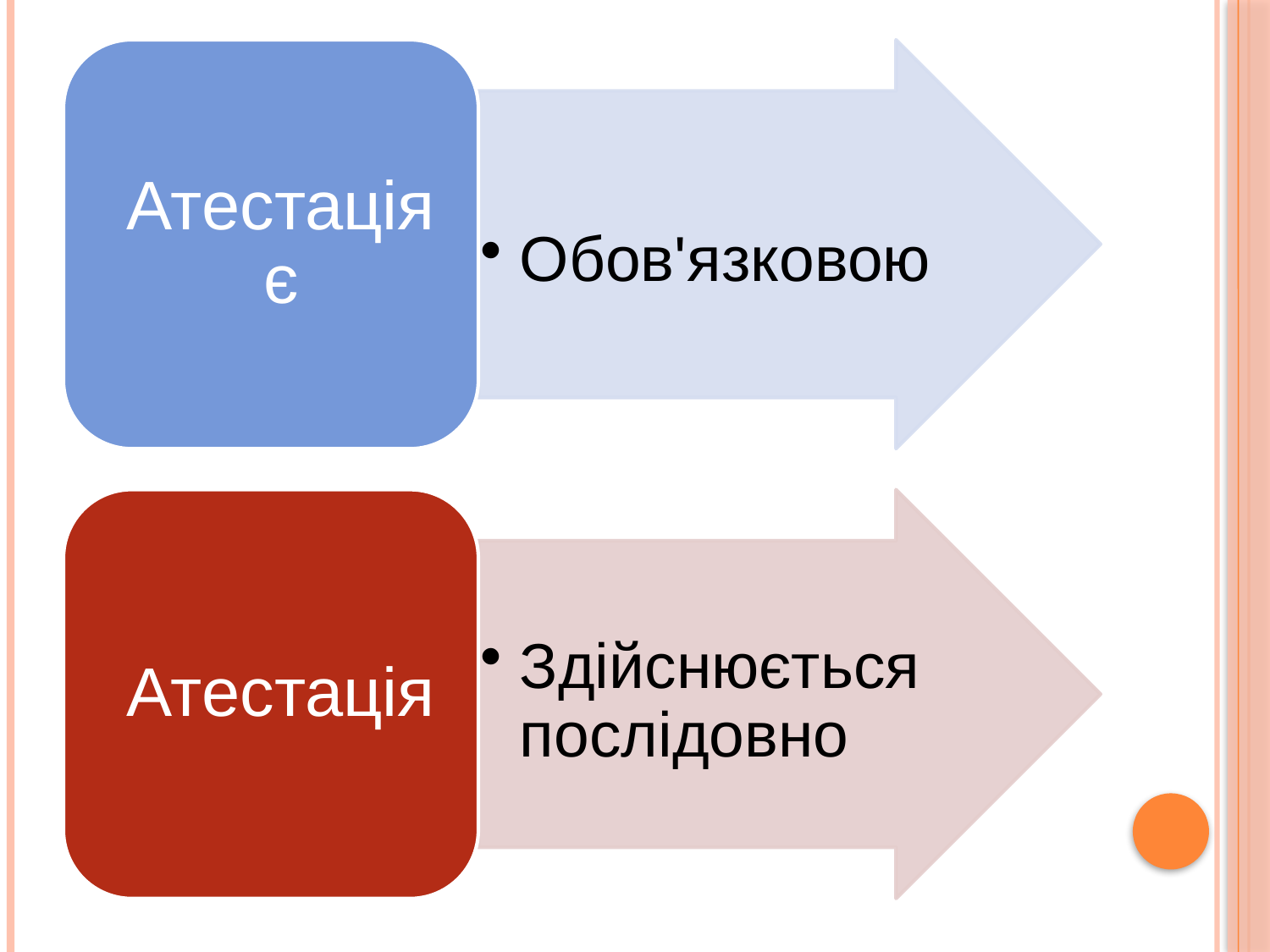

#

Обов'язковою
Атестація є

Здійснюється послідовно
Атестація